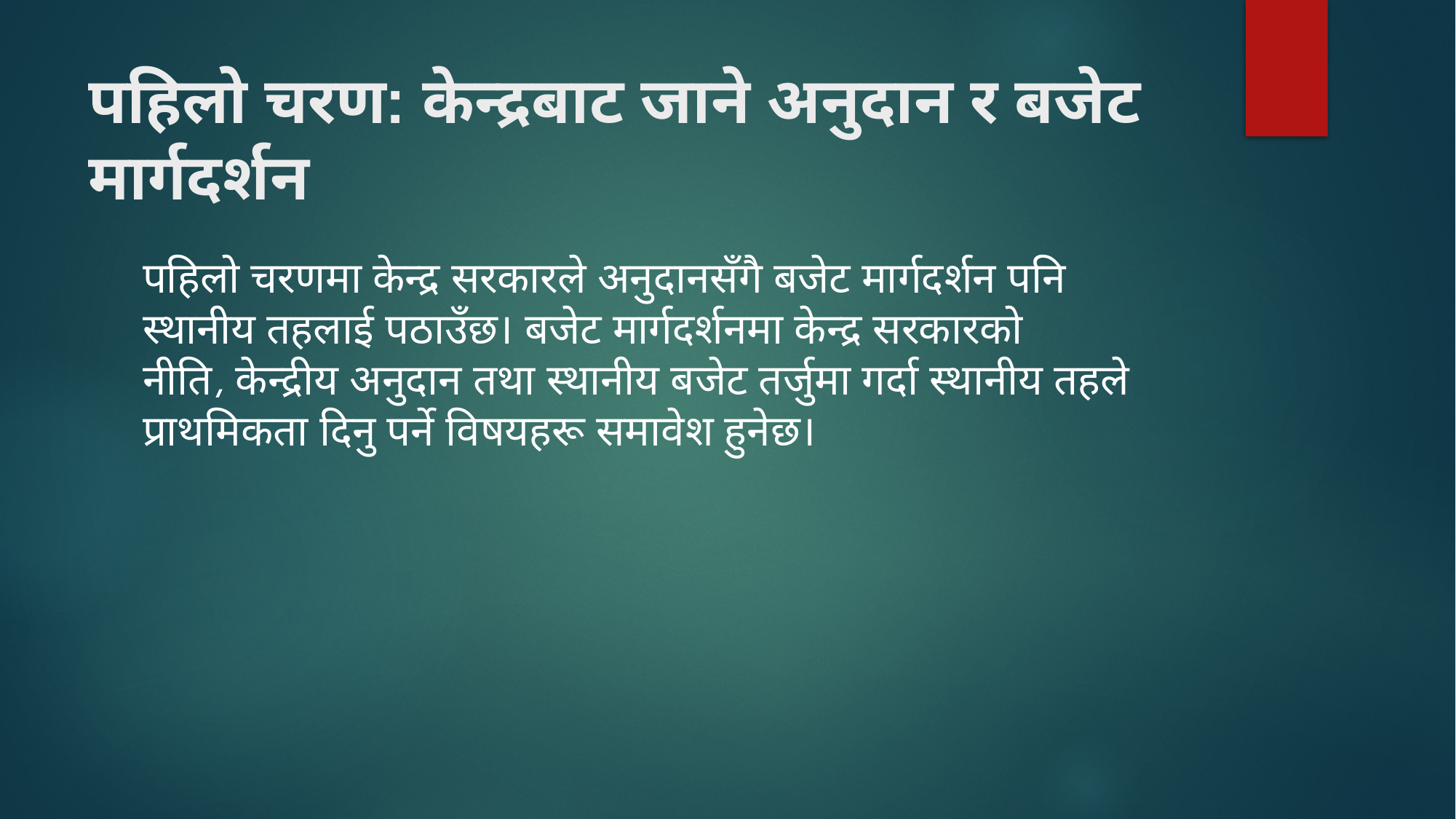

# पहिलो चरण: केन्द्रबाट जाने अनुदान र बजेट मार्गदर्शन
पहिलो चरणमा केन्द्र सरकारले अनुदानसँगै बजेट मार्गदर्शन पनि स्थानीय तहलाई पठाउँछ। बजेट मार्गदर्शनमा केन्द्र सरकारको नीति, केन्द्रीय अनुदान तथा स्थानीय बजेट तर्जुमा गर्दा स्थानीय तहले प्राथमिकता दिनु पर्ने विषयहरू समावेश हुनेछ।